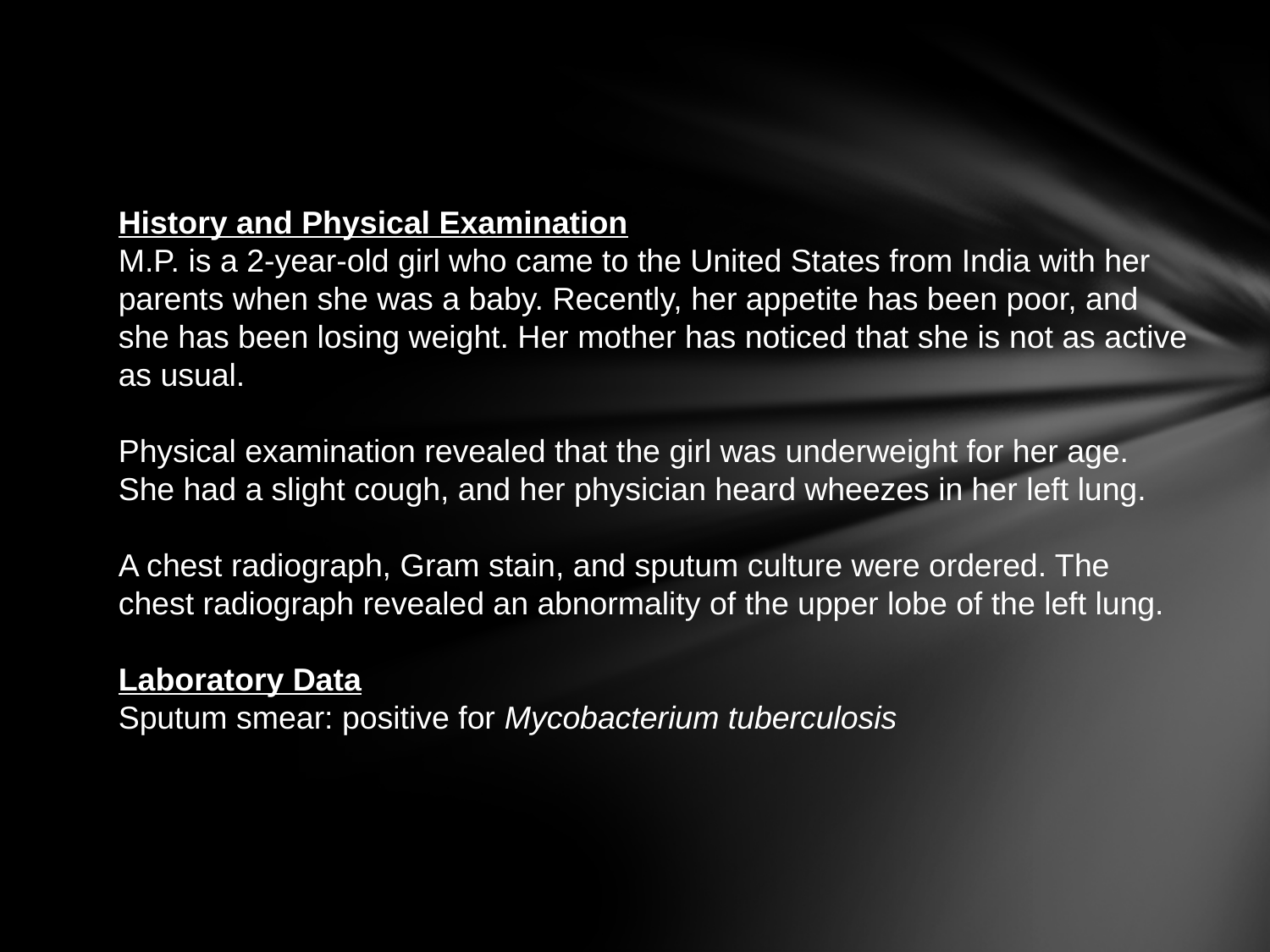

History and Physical Examination
M.P. is a 2-year-old girl who came to the United States from India with her parents when she was a baby. Recently, her appetite has been poor, and she has been losing weight. Her mother has noticed that she is not as active as usual.

Physical examination revealed that the girl was underweight for her age. She had a slight cough, and her physician heard wheezes in her left lung.

A chest radiograph, gram stain, and sputum culture were ordered. The chest radiograph revealed an abnormality of the upper lobe of the left lung.

Laboratory Data
Sputum smear: positive for Mycobacterium tuberculosis